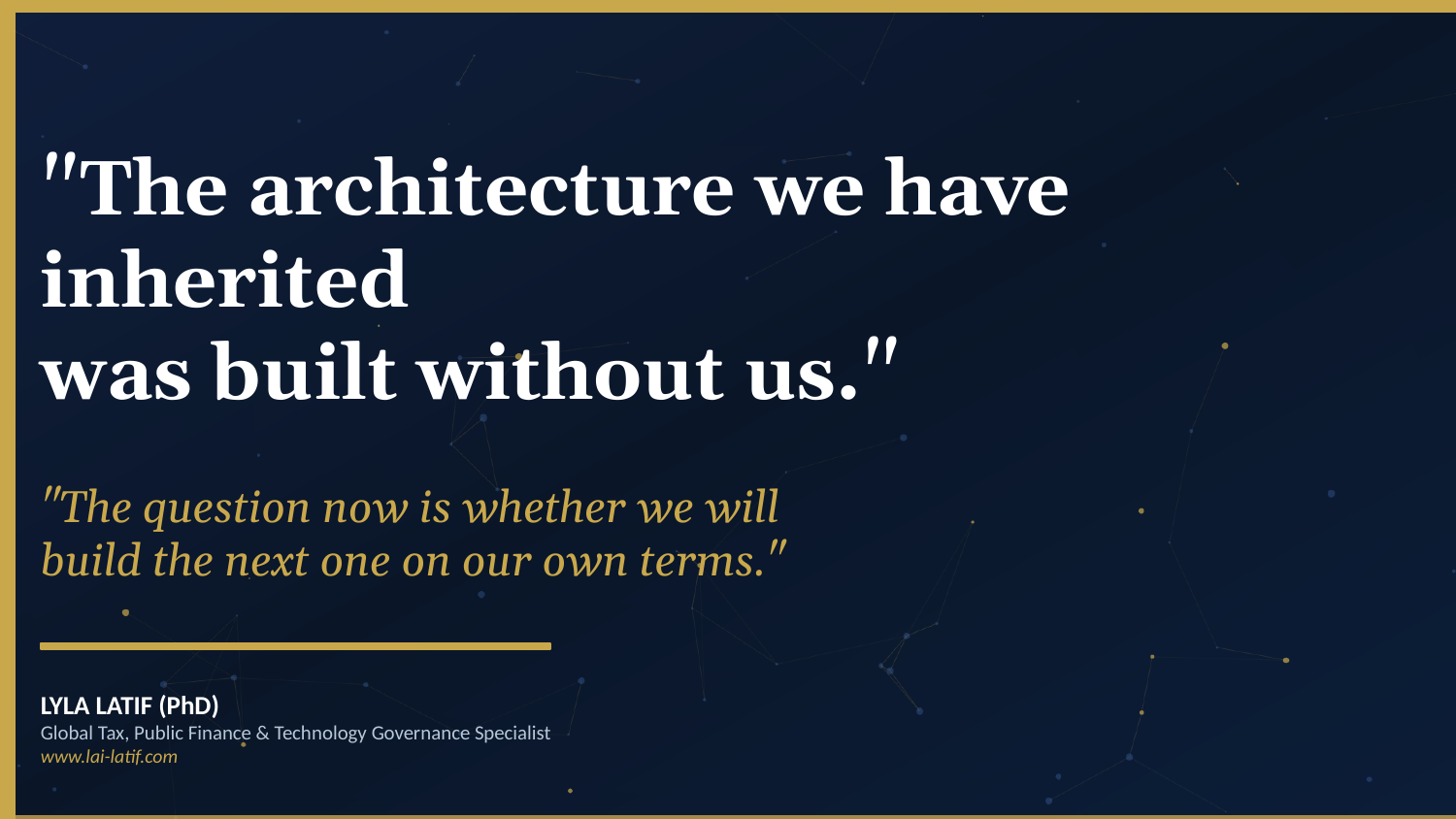

"The architecture we have inherited
was built without us."
"The question now is whether we will
build the next one on our own terms."

LYLA LATIF (PhD)
Global Tax, Public Finance & Technology Governance Specialist
www.lai-latif.com